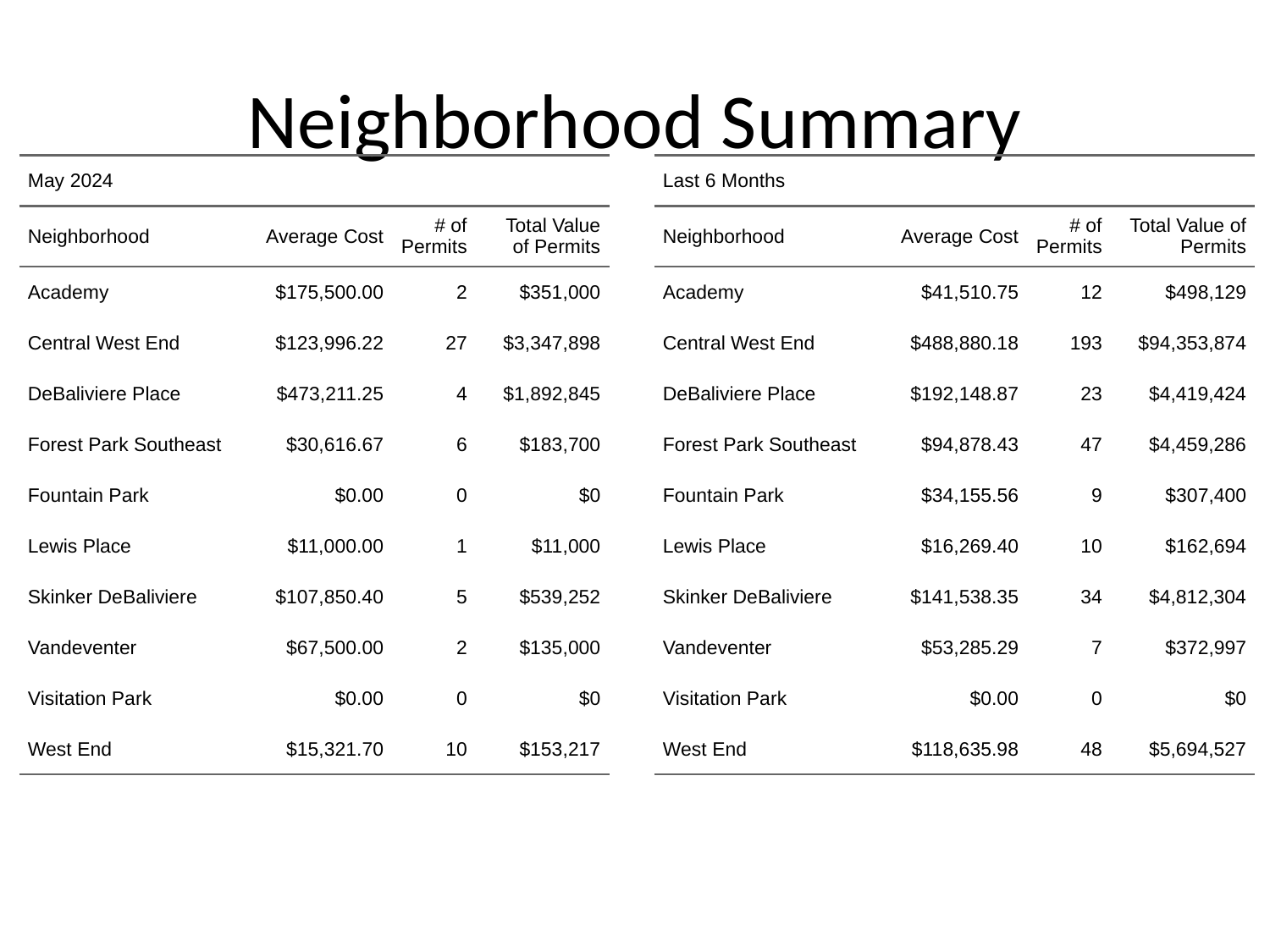

# Neighborhood Summary
| May 2024 | May 2024 | May 2024 | May 2024 |
| --- | --- | --- | --- |
| Neighborhood | Average Cost | # of Permits | Total Value of Permits |
| Academy | $175,500.00 | 2 | $351,000 |
| Central West End | $123,996.22 | 27 | $3,347,898 |
| DeBaliviere Place | $473,211.25 | 4 | $1,892,845 |
| Forest Park Southeast | $30,616.67 | 6 | $183,700 |
| Fountain Park | $0.00 | 0 | $0 |
| Lewis Place | $11,000.00 | 1 | $11,000 |
| Skinker DeBaliviere | $107,850.40 | 5 | $539,252 |
| Vandeventer | $67,500.00 | 2 | $135,000 |
| Visitation Park | $0.00 | 0 | $0 |
| West End | $15,321.70 | 10 | $153,217 |
| Last 6 Months | Last 6 Months | Last 6 Months | Last 6 Months |
| --- | --- | --- | --- |
| Neighborhood | Average Cost | # of Permits | Total Value of Permits |
| Academy | $41,510.75 | 12 | $498,129 |
| Central West End | $488,880.18 | 193 | $94,353,874 |
| DeBaliviere Place | $192,148.87 | 23 | $4,419,424 |
| Forest Park Southeast | $94,878.43 | 47 | $4,459,286 |
| Fountain Park | $34,155.56 | 9 | $307,400 |
| Lewis Place | $16,269.40 | 10 | $162,694 |
| Skinker DeBaliviere | $141,538.35 | 34 | $4,812,304 |
| Vandeventer | $53,285.29 | 7 | $372,997 |
| Visitation Park | $0.00 | 0 | $0 |
| West End | $118,635.98 | 48 | $5,694,527 |